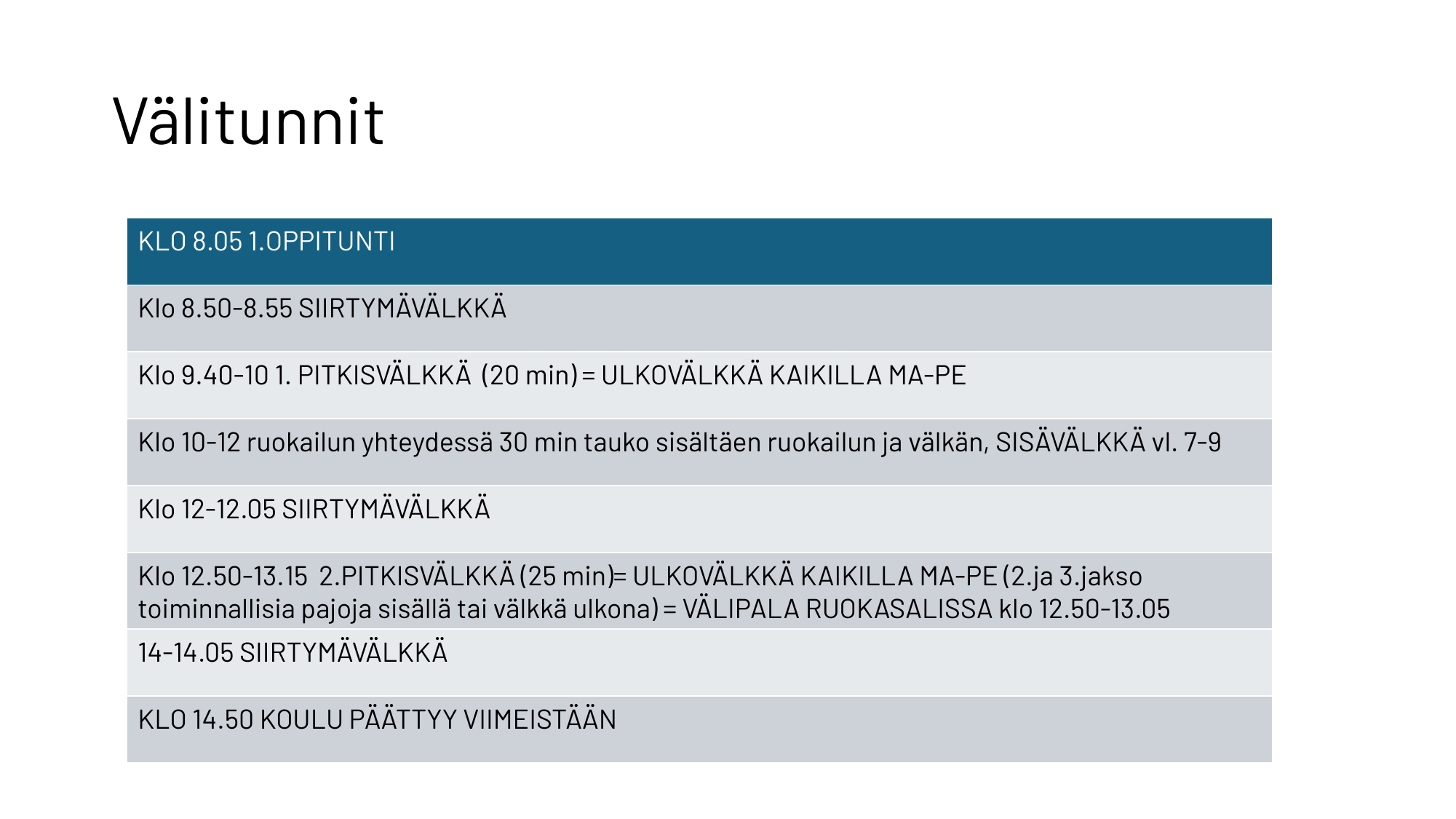

# Välitunnit
| KLO 8.05 1.OPPITUNTI |
| --- |
| Klo 8.50-8.55 SIIRTYMÄVÄLKKÄ |
| Klo 9.40-10 1. PITKISVÄLKKÄ (20 min) = ULKOVÄLKKÄ KAIKILLA MA-PE |
| Klo 10-12 ruokailun yhteydessä 30 min tauko sisältäen ruokailun ja välkän, SISÄVÄLKKÄ vl. 7-9 |
| Klo 12-12.05 SIIRTYMÄVÄLKKÄ |
| Klo 12.50-13.15 2.PITKISVÄLKKÄ (25 min)= ULKOVÄLKKÄ KAIKILLA MA-PE (2.ja 3.jakso toiminnallisia pajoja sisällä tai välkkä ulkona) = VÄLIPALA RUOKASALISSA klo 12.50-13.05 |
| 14-14.05 SIIRTYMÄVÄLKKÄ |
| KLO 14.50 KOULU PÄÄTTYY VIIMEISTÄÄN |